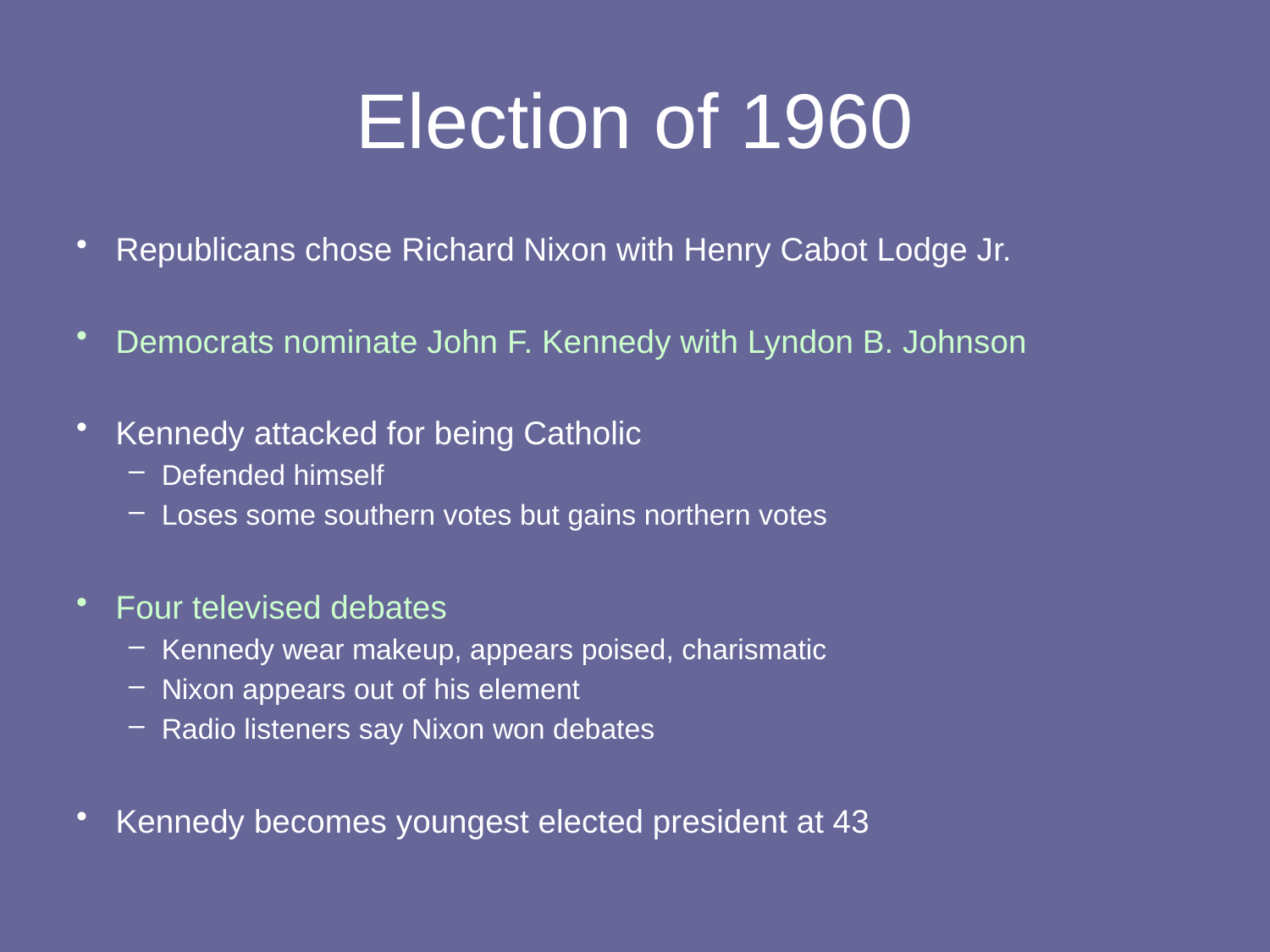

# Election of 1960
Republicans chose Richard Nixon with Henry Cabot Lodge Jr.

Democrats nominate John F. Kennedy with Lyndon B. Johnson

Kennedy attacked for being Catholic
Defended himself
Loses some southern votes but gains northern votes

Four televised debates
Kennedy wear makeup, appears poised, charismatic
Nixon appears out of his element
Radio listeners say Nixon won debates

Kennedy becomes youngest elected president at 43